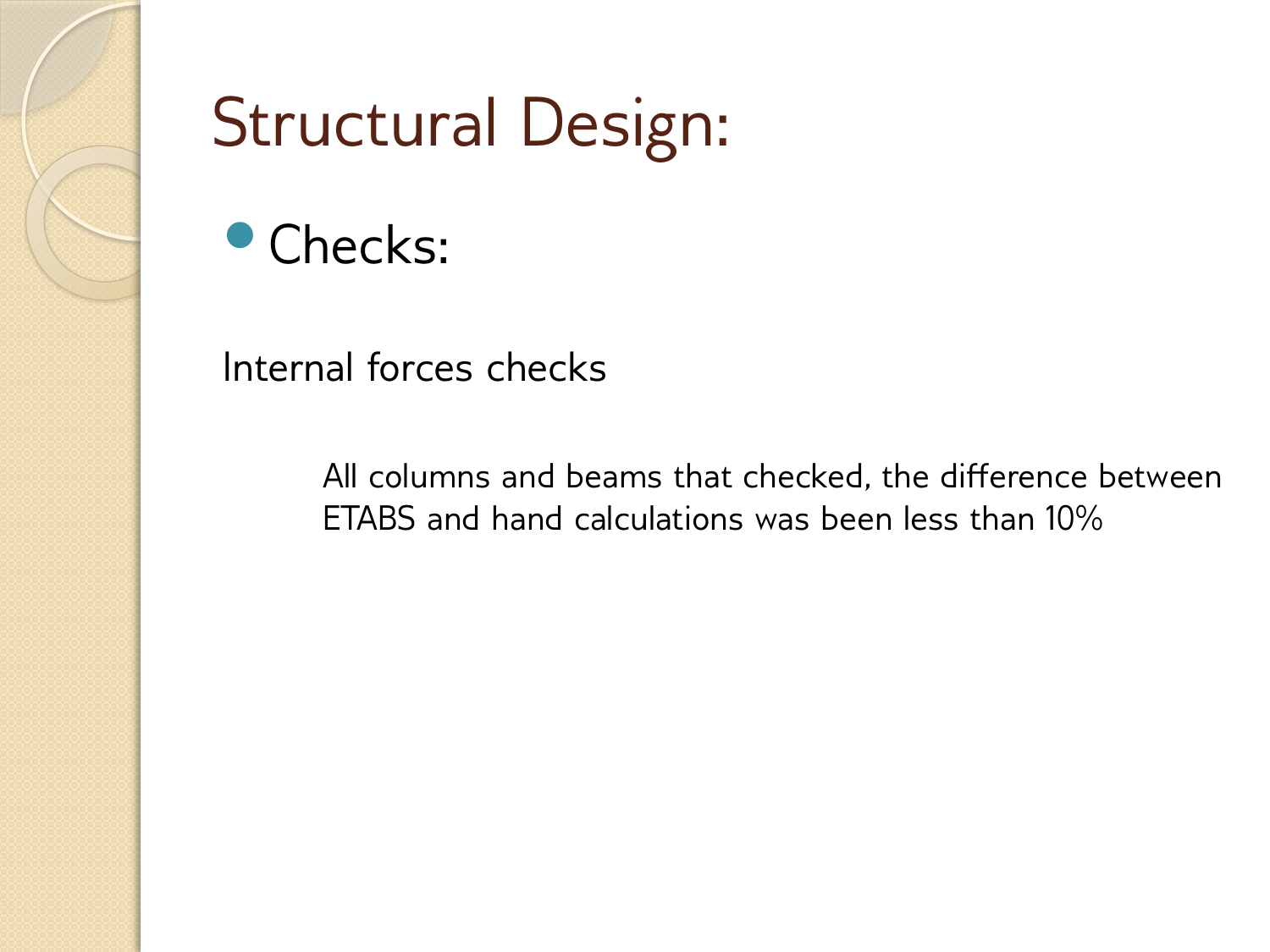

# Structural Design:
Checks:

Internal forces checks

All columns and beams that checked, the difference between ETABS and hand calculations was been less than 10%